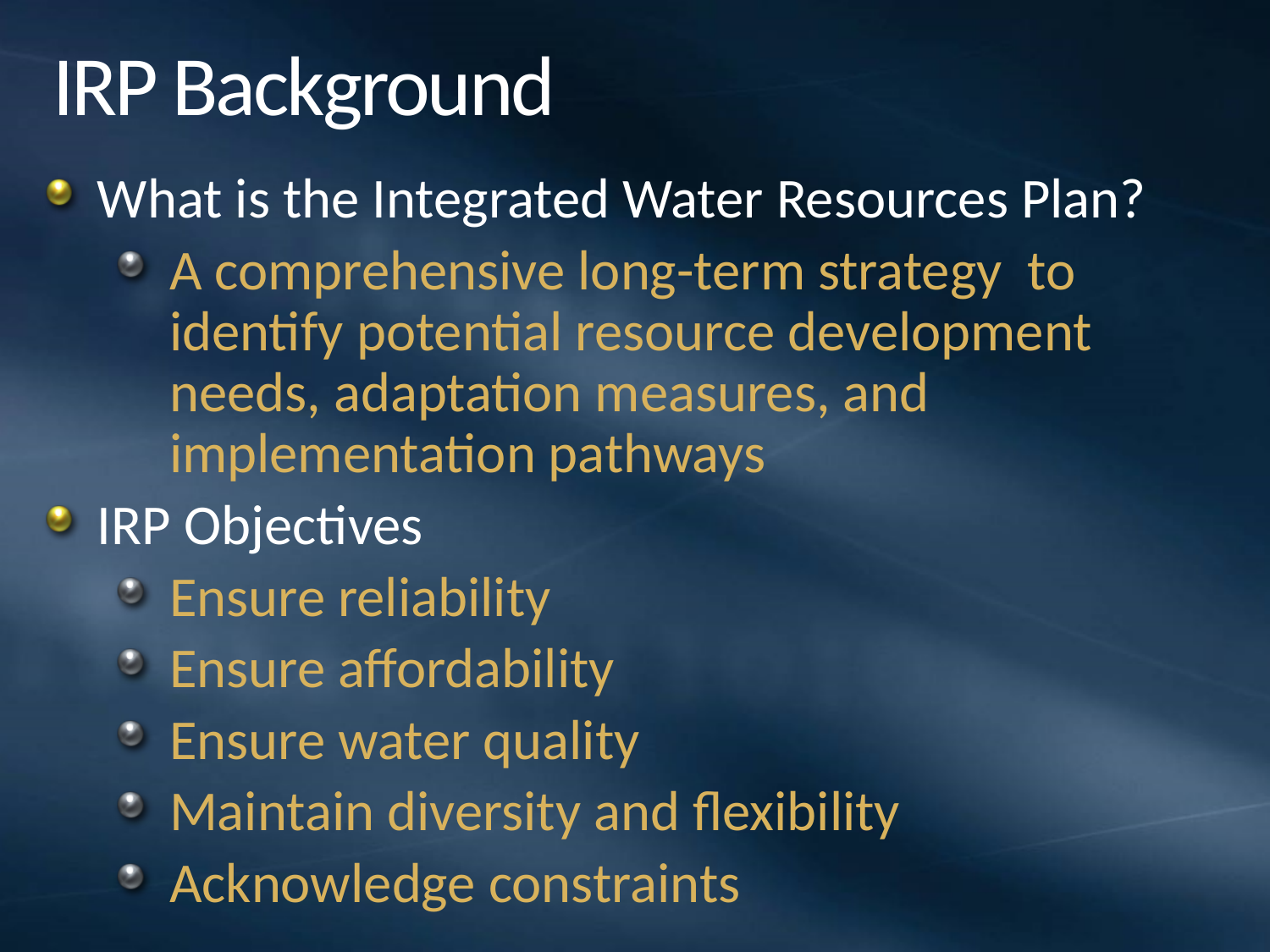

# IRP Background
What is the Integrated Water Resources Plan?
A comprehensive long-term strategy  to identify potential resource development needs, adaptation measures, and implementation pathways
IRP Objectives
Ensure reliability
Ensure affordability
Ensure water quality
Maintain diversity and flexibility
Acknowledge constraints